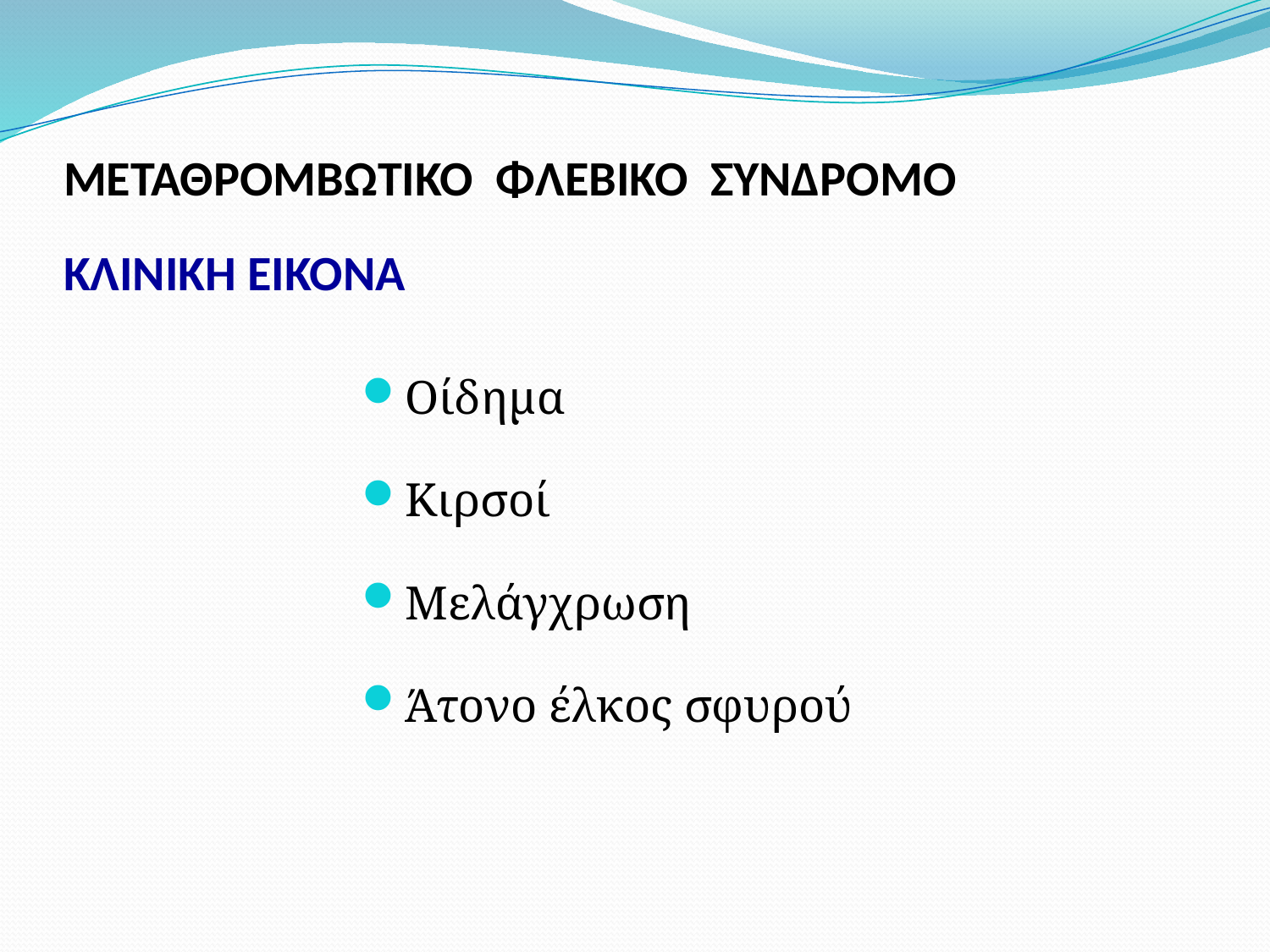

# ΜΕΤΑΘΡΟΜΒΩΤΙΚΟ  ΦΛΕΒΙΚΟ  ΣΥΝΔΡΟΜΟ ΚΛΙΝΙΚΗ ΕΙΚΟΝΑ
Οίδημα
Κιρσοί
Μελάγχρωση
Άτονο έλκος σφυρού